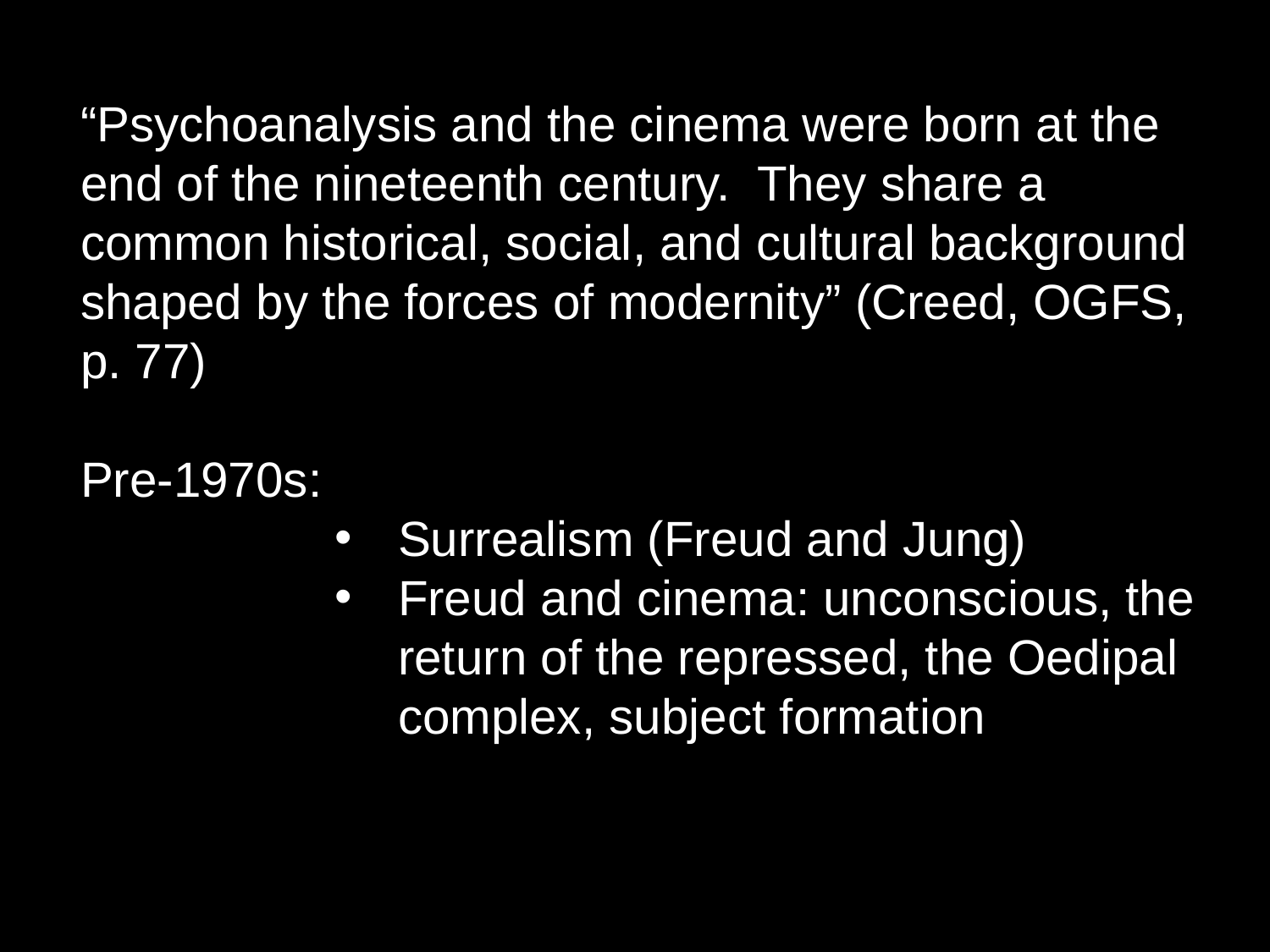

“Psychoanalysis and the cinema were born at the end of the nineteenth century.  They share a common historical, social, and cultural background shaped by the forces of modernity” (Creed, OGFS, p. 77)

Pre-1970s:
Surrealism (Freud and Jung)
Freud and cinema: unconscious, the return of the repressed, the Oedipal complex, subject formation